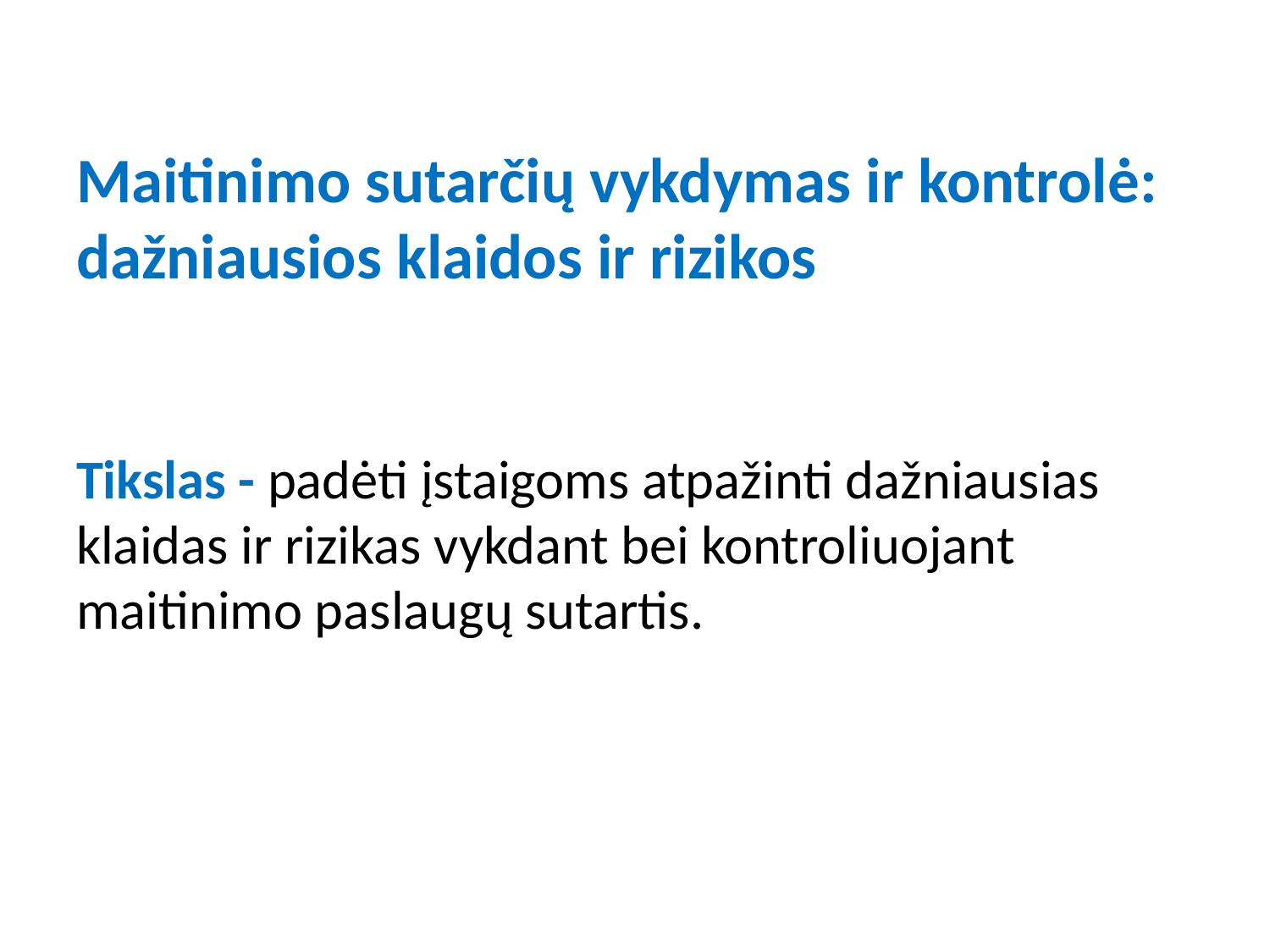

# Maitinimo sutarčių vykdymas ir kontrolė: dažniausios klaidos ir rizikos Tikslas - padėti įstaigoms atpažinti dažniausias klaidas ir rizikas vykdant bei kontroliuojant maitinimo paslaugų sutartis.